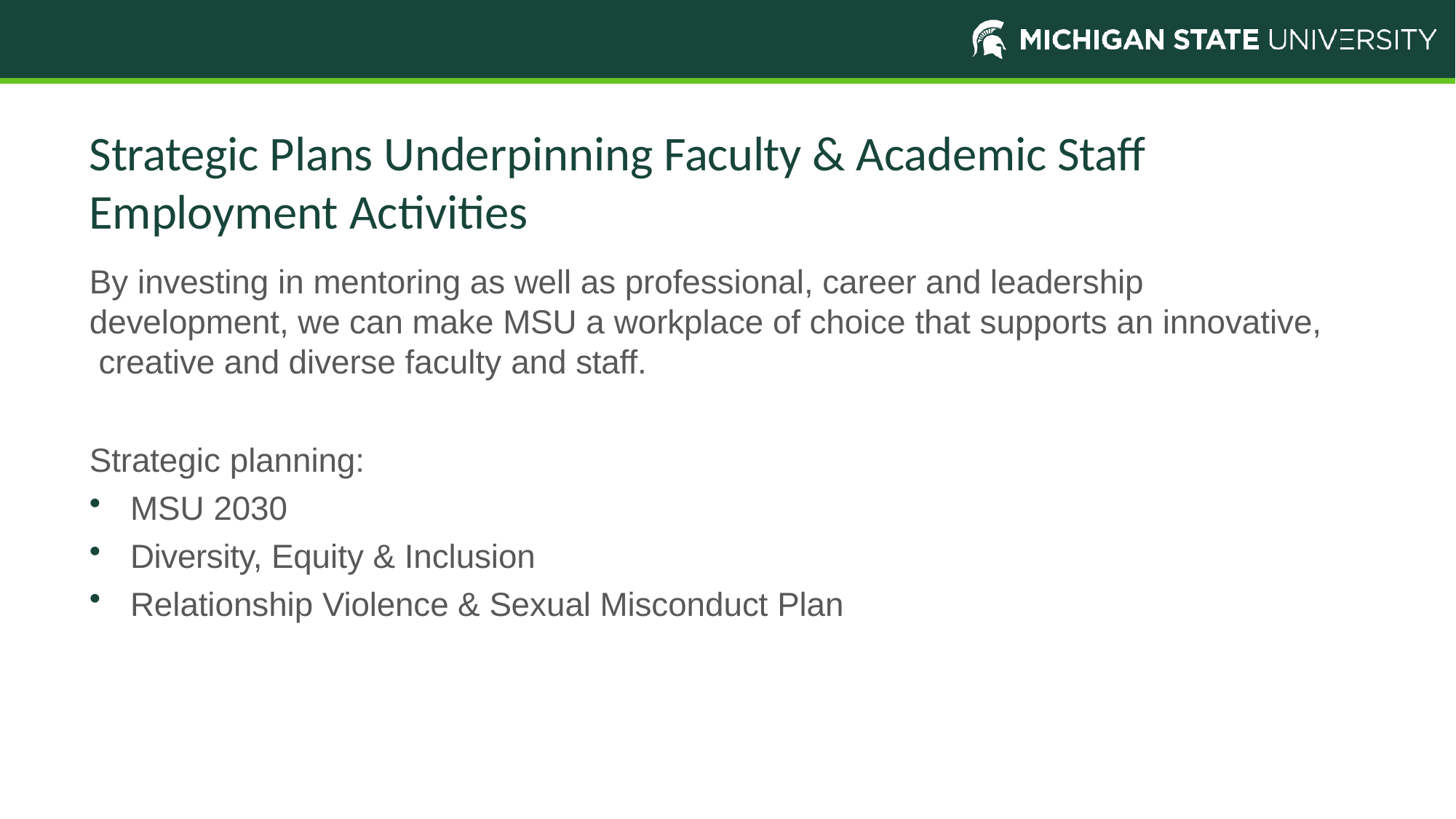

# Strategic Plans Underpinning Faculty & Academic Staff  Employment Activities
By investing in mentoring as well as professional, career and leadership  development, we can make MSU a workplace of choice that supports an innovative,  creative and diverse faculty and staff.

Strategic planning:
MSU 2030
Diversity, Equity & Inclusion
Relationship Violence & Sexual Misconduct Plan